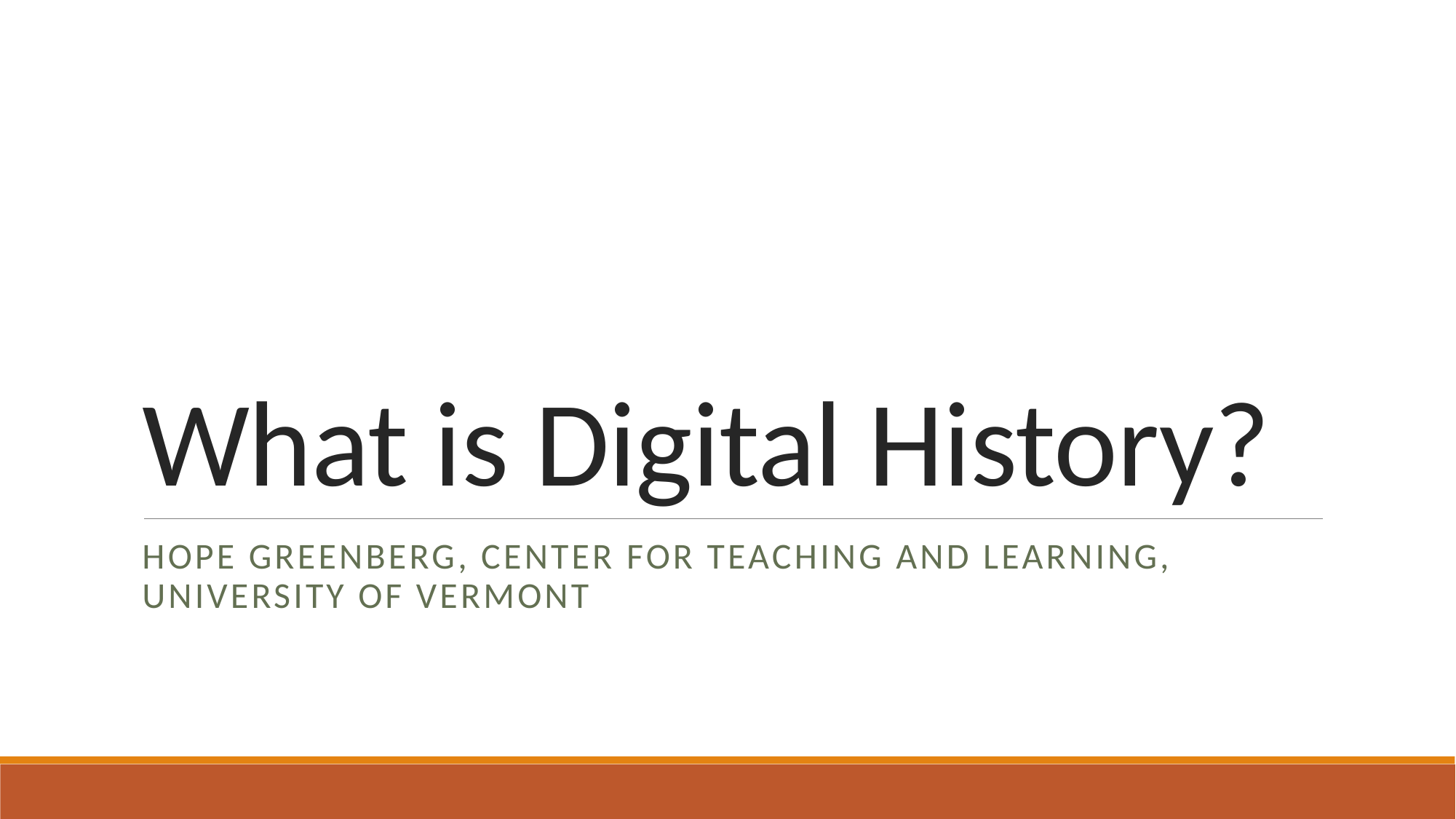

# What is Digital History?
Hope Greenberg, Center for Teaching and Learning, University of Vermont